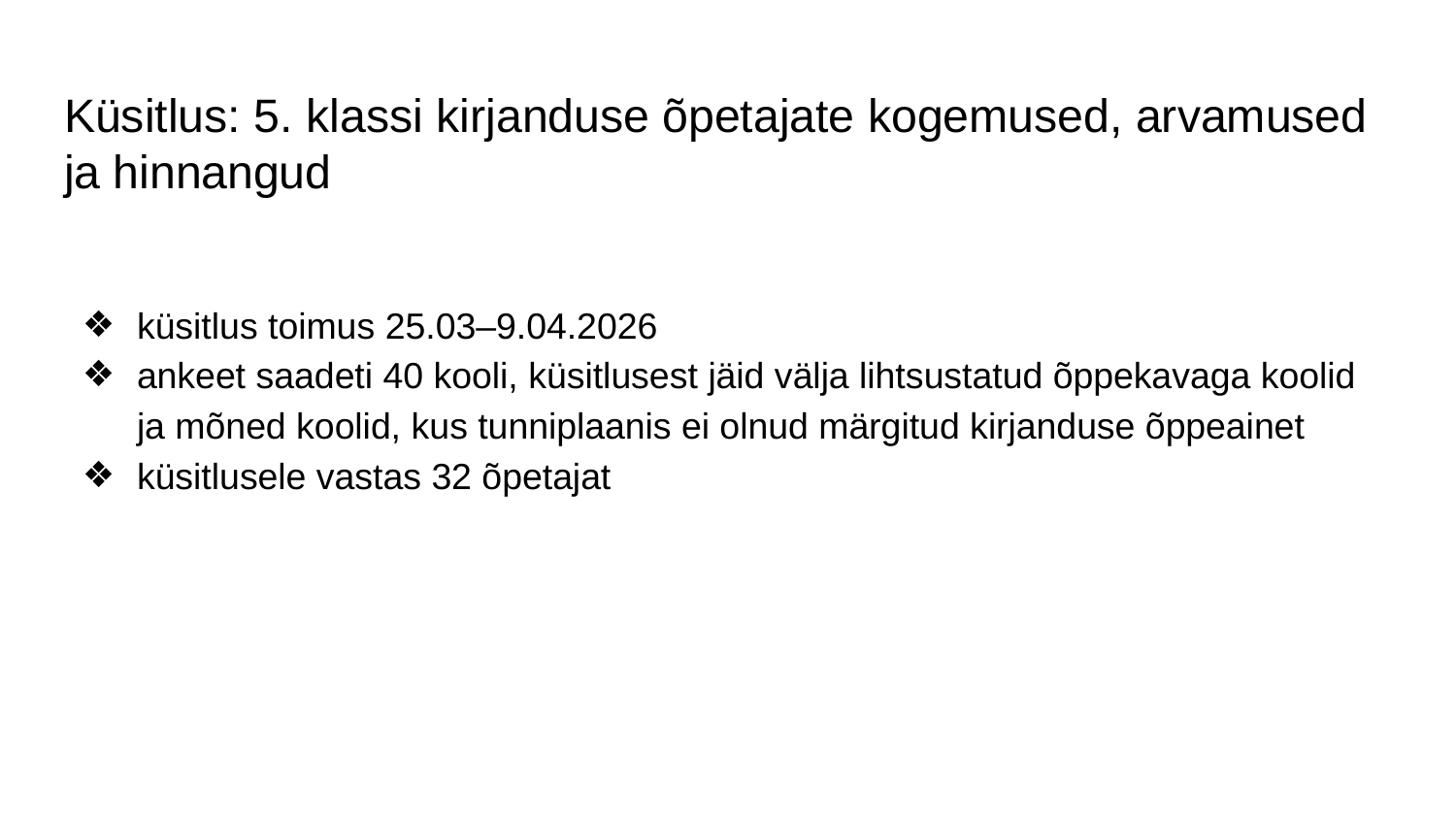

# Küsitlus: 5. klassi kirjanduse õpetajate kogemused, arvamused ja hinnangud

küsitlus toimus 25.03–9.04.2026
ankeet saadeti 40 kooli, küsitlusest jäid välja lihtsustatud õppekavaga koolid ja mõned koolid, kus tunniplaanis ei olnud märgitud kirjanduse õppeainet
küsitlusele vastas 32 õpetajat